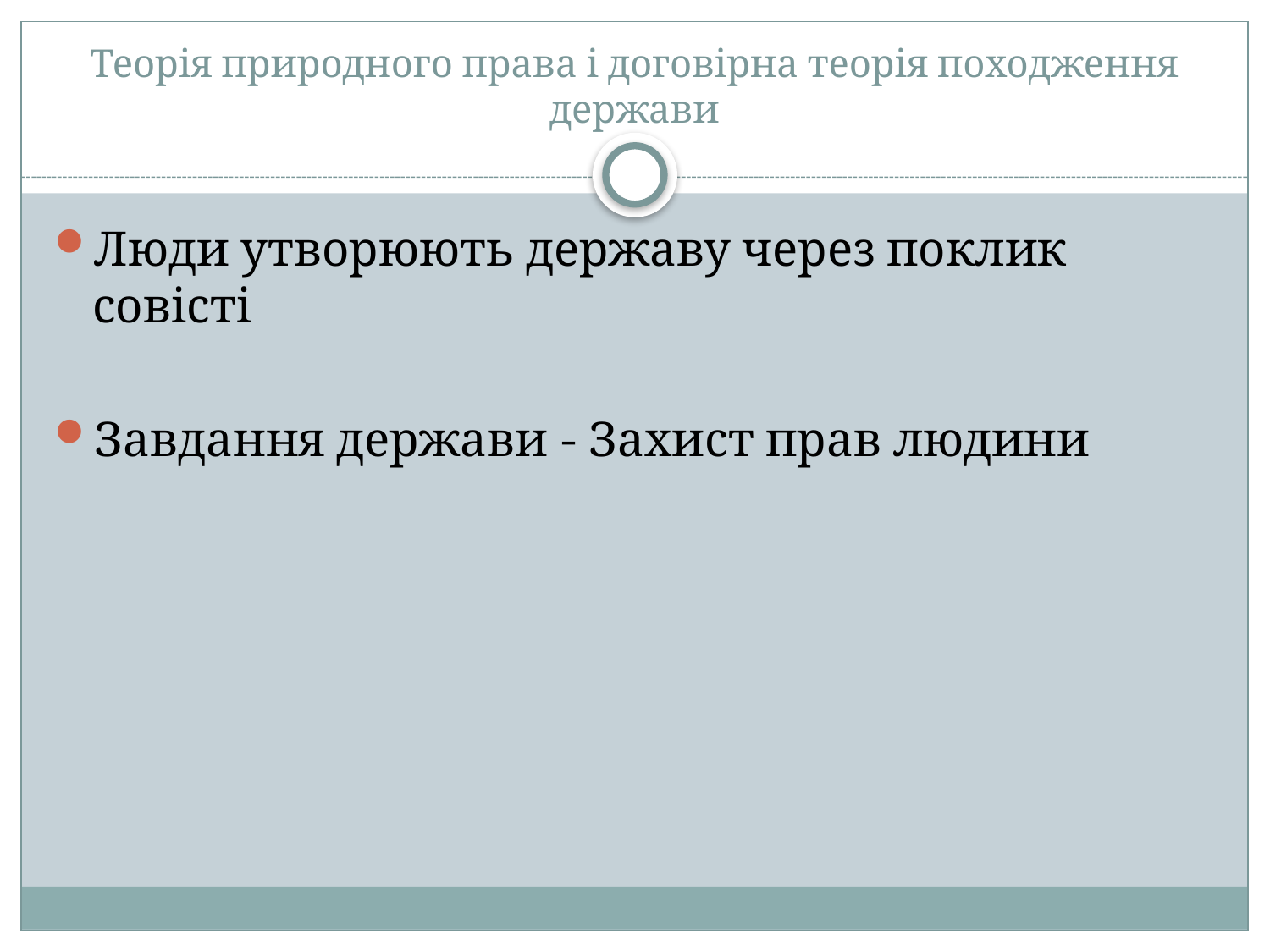

# Теорія природного права і договірна теорія походження держави
Люди утворюють державу через поклик совісті

Завдання держави - Захист прав людини